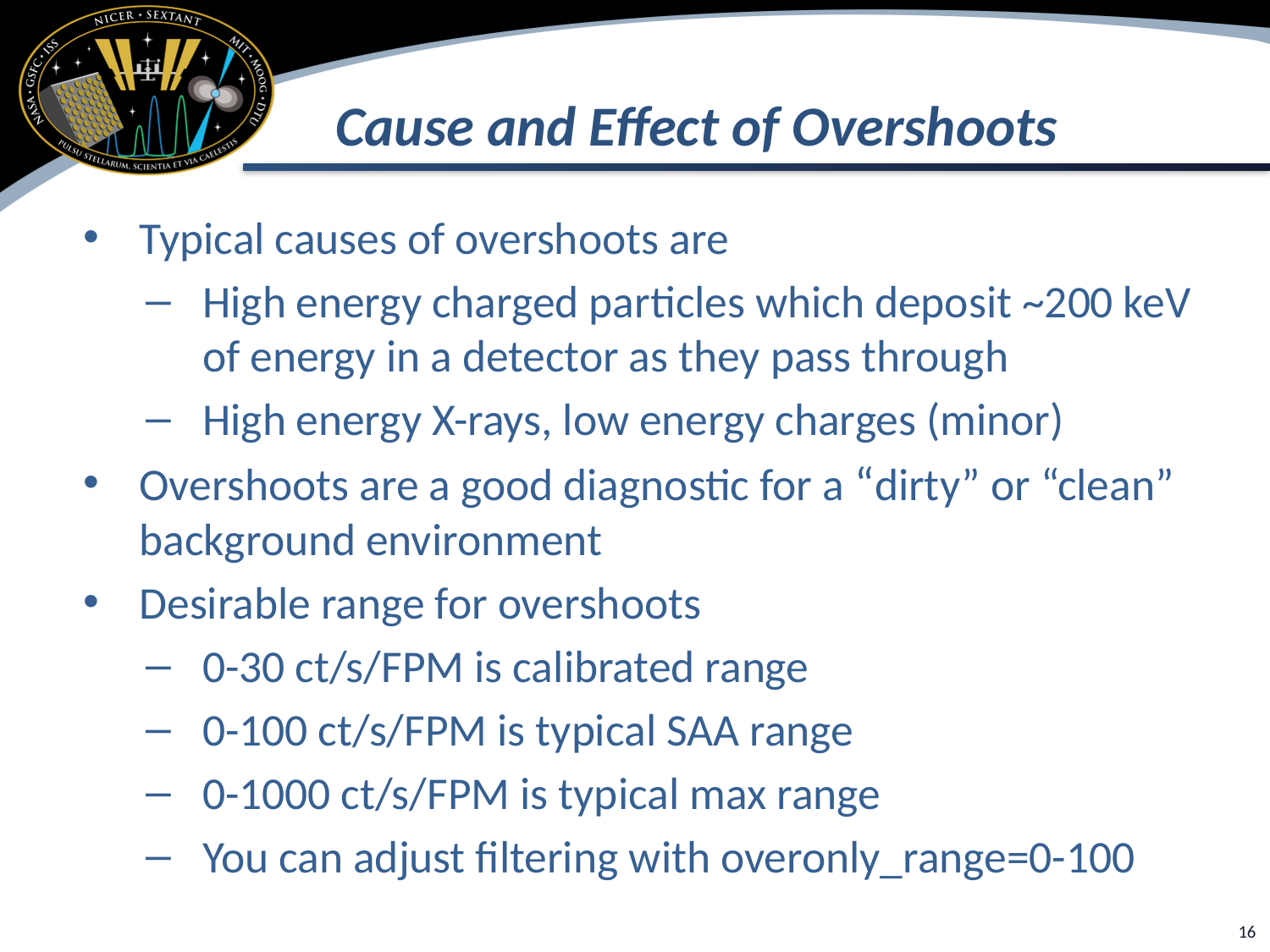

# Cause and Effect of Overshoots
Typical causes of overshoots are
High energy charged particles which deposit ~200 keV of energy in a detector as they pass through
High energy X-rays, low energy charges (minor)
Overshoots are a good diagnostic for a “dirty” or “clean” background environment
Desirable range for overshoots
0-30 ct/s/FPM is calibrated range
0-100 ct/s/FPM is typical SAA range
0-1000 ct/s/FPM is typical max range
You can adjust filtering with overonly_range=0-100